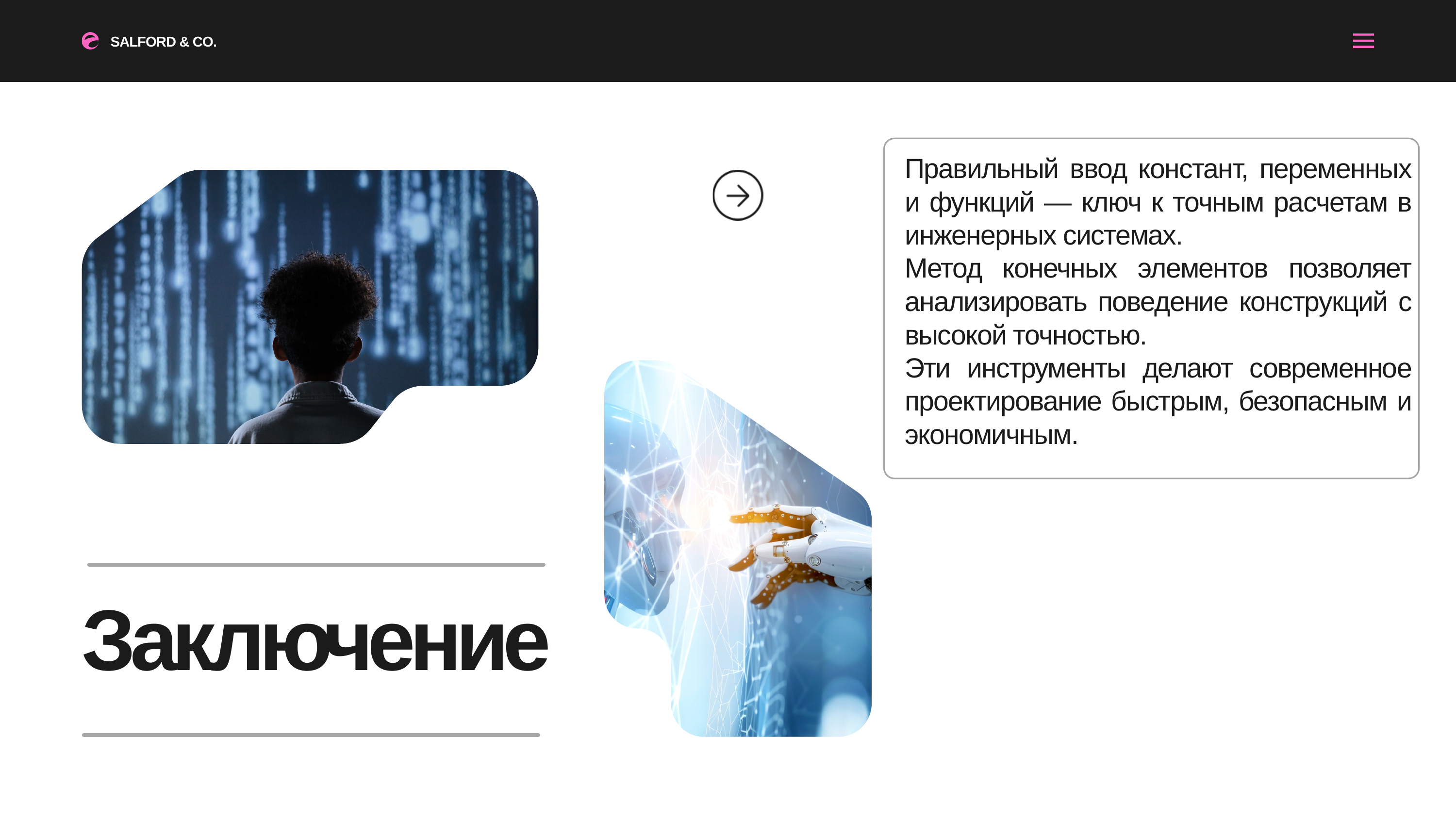

SALFORD & CO.

Правильный ввод констант, переменных и функций — ключ к точным расчетам в инженерных системах.
Метод конечных элементов позволяет анализировать поведение конструкций с высокой точностью.
Эти инструменты делают современное проектирование быстрым, безопасным и экономичным.

Заключение